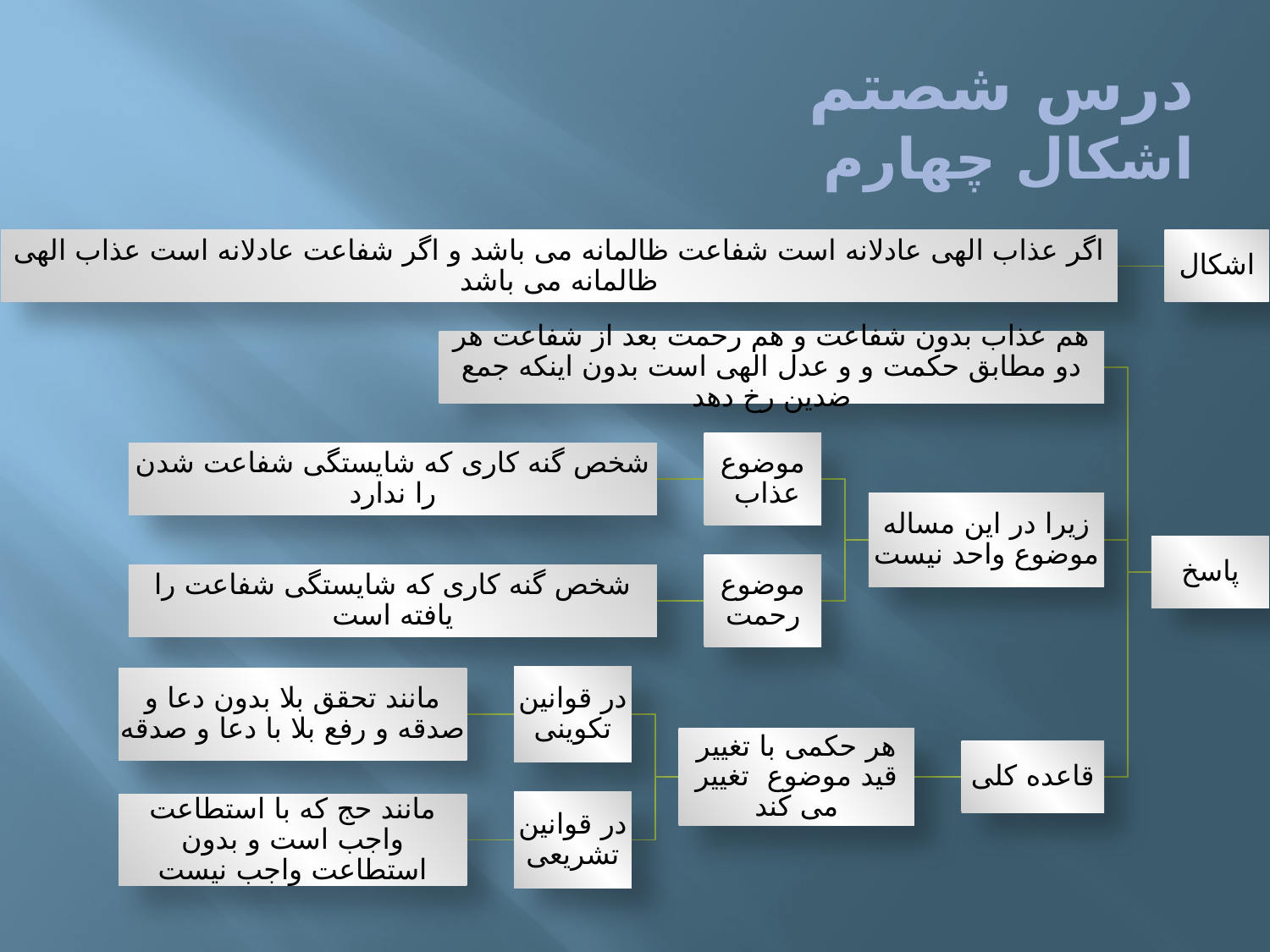

# درس شصتم اشکال چهارم
اشکال
اگر عذاب الهی عادلانه است شفاعت ظالمانه می باشد و اگر شفاعت عادلانه است عذاب الهی ظالمانه می باشد
پاسخ
هم عذاب بدون شفاعت و هم رحمت بعد از شفاعت هر دو مطابق حکمت و و عدل الهی است بدون اینکه جمع ضدین رخ دهد
زیرا در این مساله موضوع واحد نیست
موضوع عذاب
شخص گنه کاری که شایستگی شفاعت شدن را ندارد
موضوع رحمت
شخص گنه کاری که شایستگی شفاعت را یافته است
قاعده کلی
هر حکمی با تغییر قید موضوع  تغییر می کند
در قوانین تکوینی
مانند تحقق بلا بدون دعا و صدقه و رفع بلا با دعا و صدقه
در قوانین تشریعی
مانند حج که با استطاعت واجب است و بدون استطاعت واجب نیست